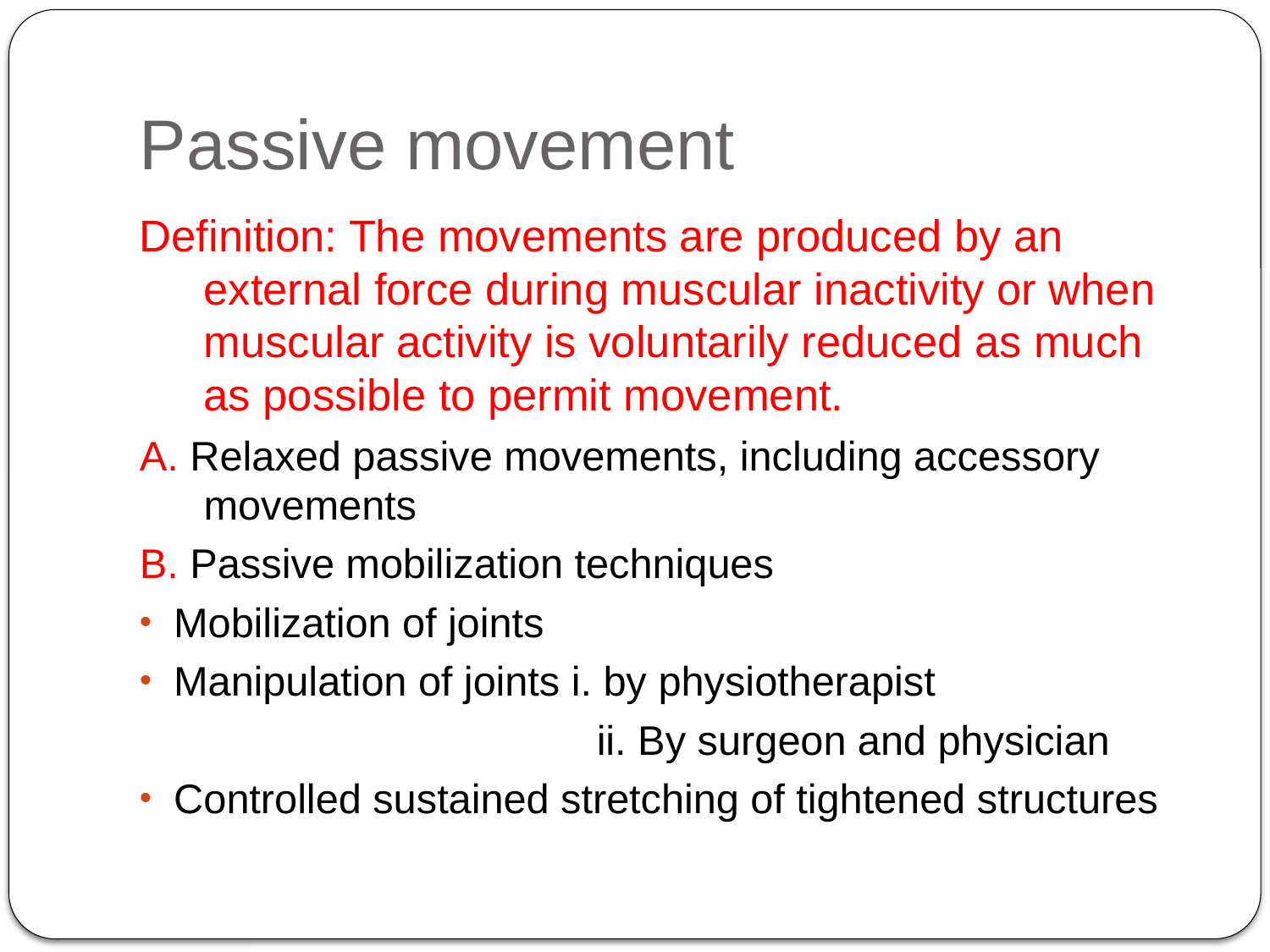

# Passive movement
Definition: The movements are produced by an external force during muscular inactivity or when muscular activity is voluntarily reduced as much as possible to permit movement.
A. Relaxed passive movements, including accessory movements
B. Passive mobilization techniques
Mobilization of joints
Manipulation of joints i. by physiotherapist
                                        ii. By surgeon and physician
Controlled sustained stretching of tightened structures